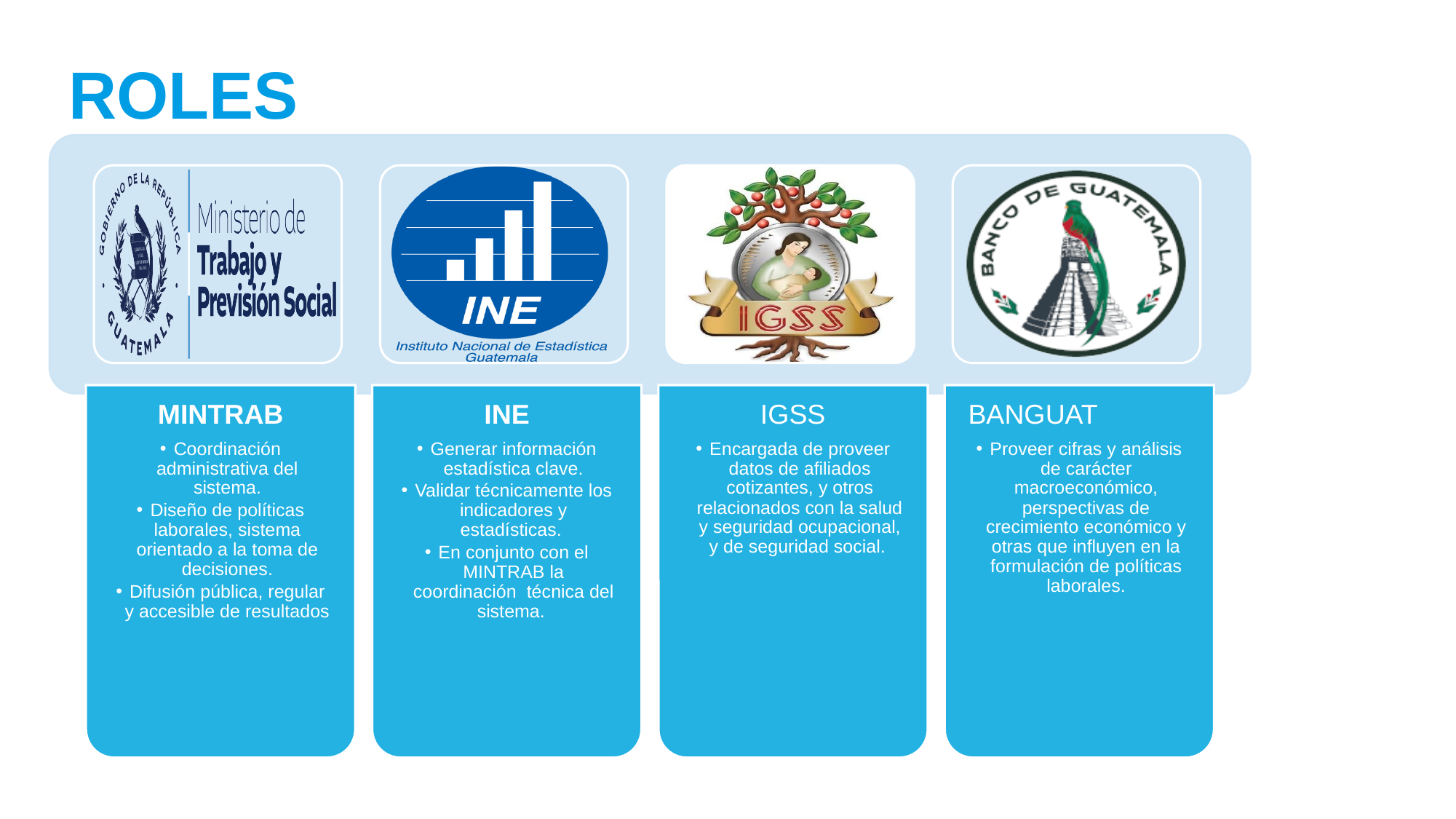

ROLES

MINTRAB
Coordinación administrativa del sistema.
Diseño de políticas laborales, sistema orientado a la toma de decisiones.
Difusión pública, regular y accesible de resultados
INE
Generar información estadística clave.
Validar técnicamente los indicadores y estadísticas.
En conjunto con el MINTRAB la coordinación  técnica del sistema.
IGSS
Encargada de proveer datos de afiliados cotizantes, y otros relacionados con la salud y seguridad ocupacional, y de seguridad social.
BANGUAT
Proveer cifras y análisis de carácter macroeconómico, perspectivas de crecimiento económico y otras que influyen en la formulación de políticas laborales.